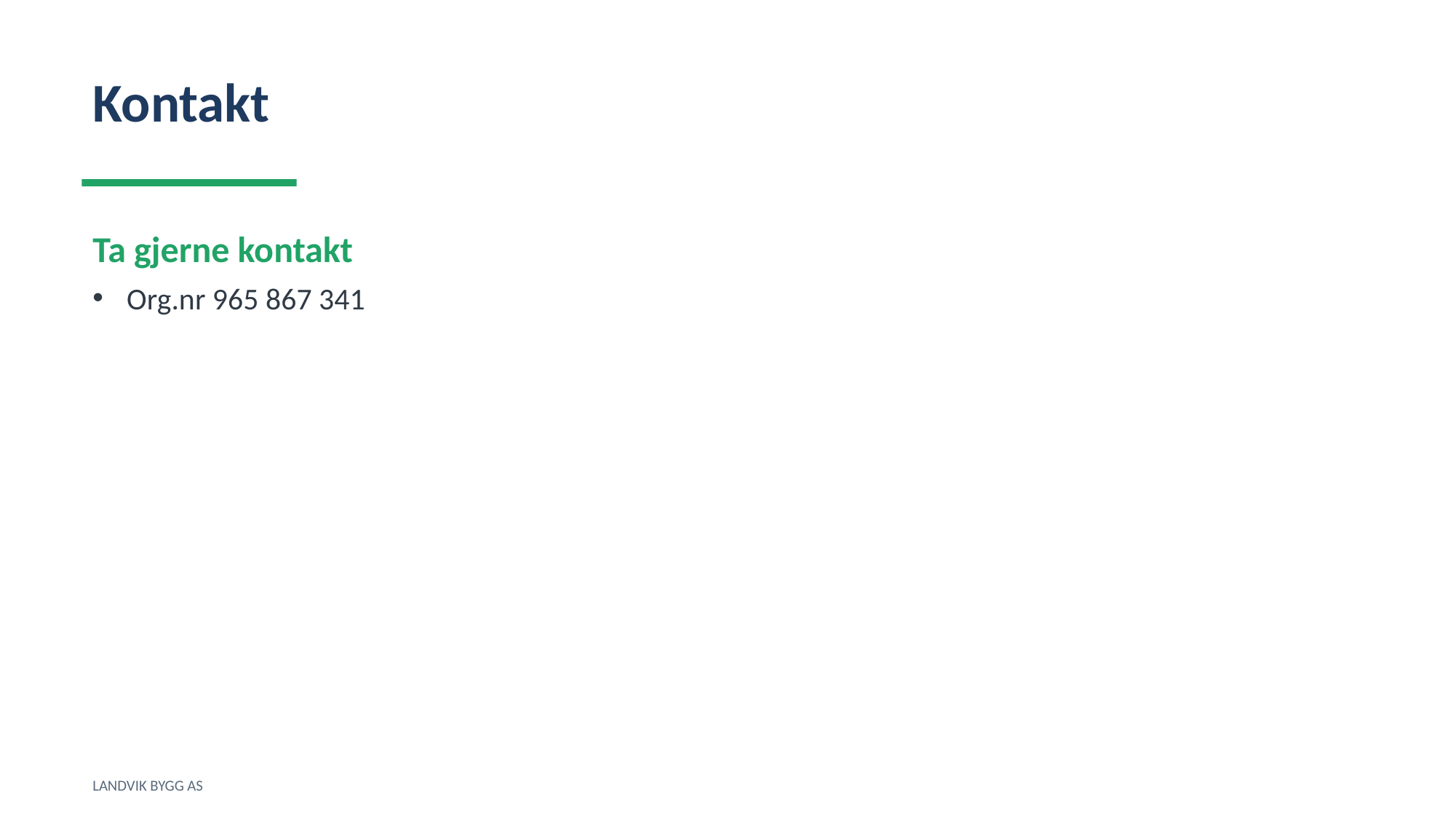

Kontakt

Ta gjerne kontakt
Org.nr 965 867 341
LANDVIK BYGG AS